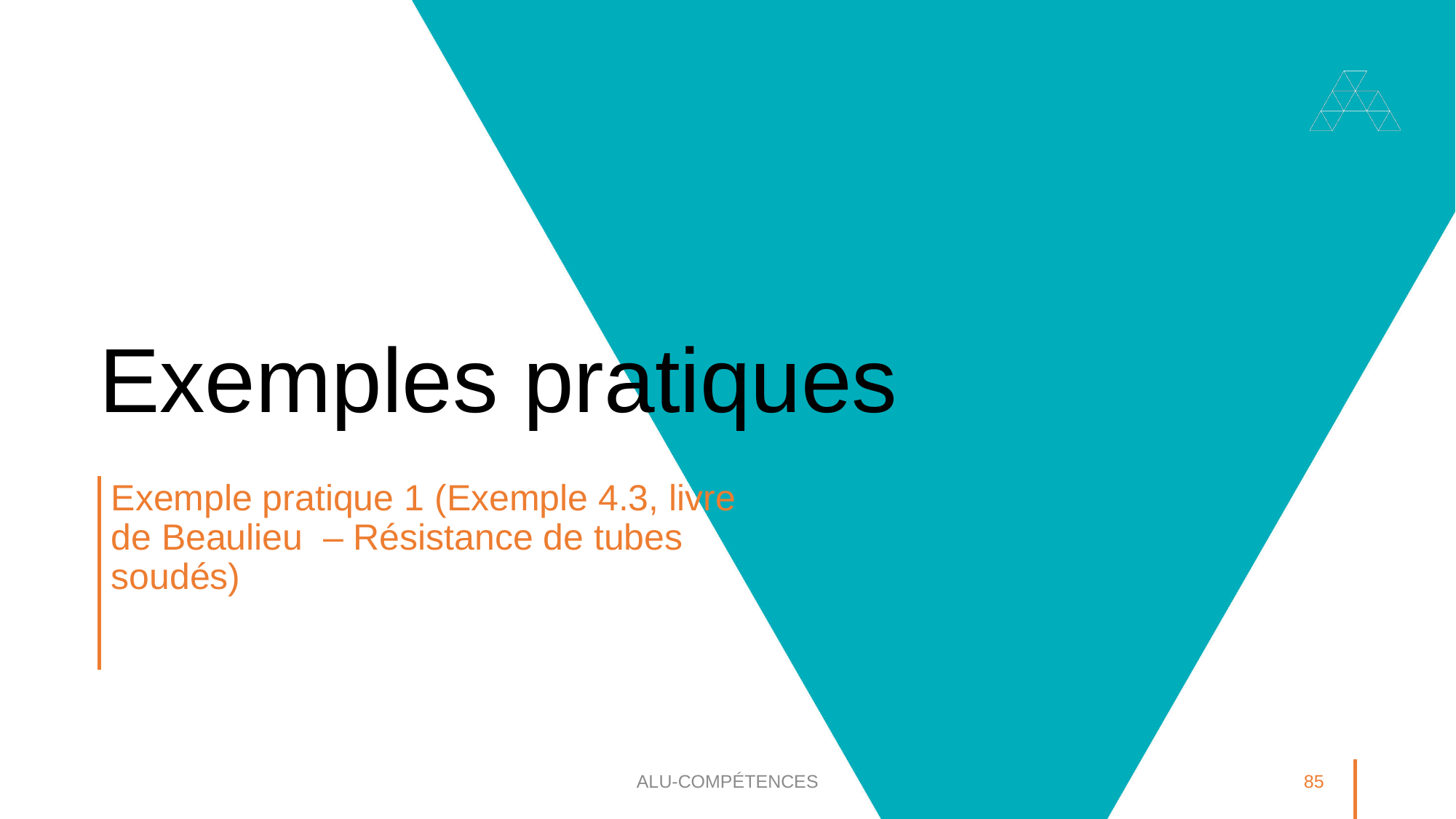

# Exemples pratiques
Exemple pratique 1 (Exemple 4.3, livre de Beaulieu  – Résistance de tubes soudés)
ALU-COMPÉTENCES
85